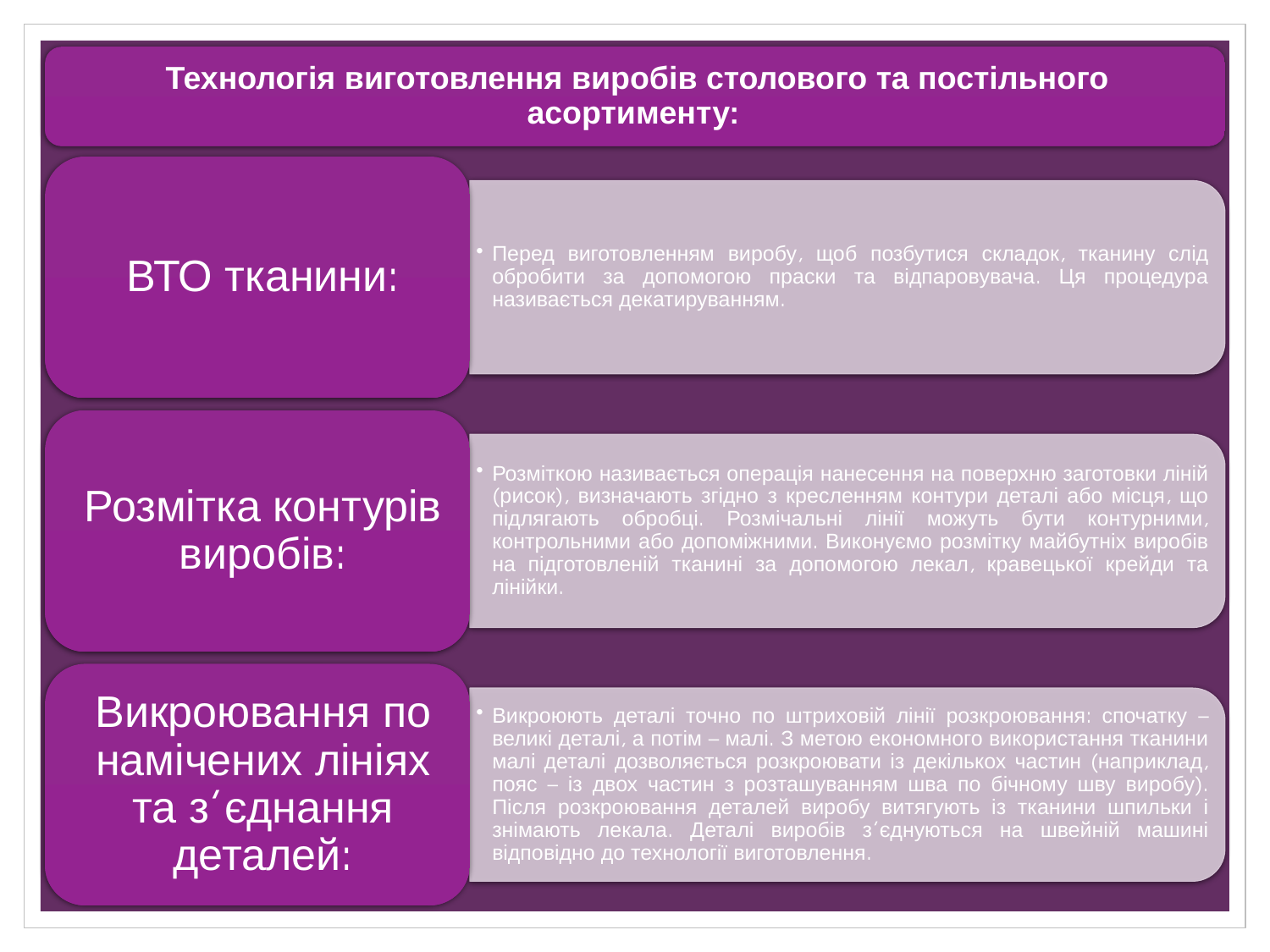

Технологія виготовлення виробів столового та постільного асортименту:
Перед виготовленням виробу, щоб позбутися складок, тканину слід обробити за допомогою праски та відпаровувача. Ця процедура називається декатируванням.
ВТО тканини:
Розміткою називається операція нанесення на поверхню заготовки ліній (рисок), визначають згідно з кресленням контури деталі або місця, що підлягають обробці. Розмічальні лінії можуть бути контурними, контрольними або допоміжними. Виконуємо розмітку майбутніх виробів на підготовленій тканині за допомогою лекал, кравецької крейди та лінійки.
Розмітка контурів виробів:
Викроюють деталі точно по штриховій лінії розкроювання: спочатку – великі деталі, а потім – малі. З метою економного використання тканини малі деталі дозволяється розкроювати із декількох частин (наприклад, пояс – із двох частин з розташуванням шва по бічному шву виробу). Після розкроювання деталей виробу витягують із тканини шпильки і знімають лекала. Деталі виробів з’єднуються на швейній машині відповідно до технології виготовлення.
Викроювання по намічених лініях та з’єднання деталей: